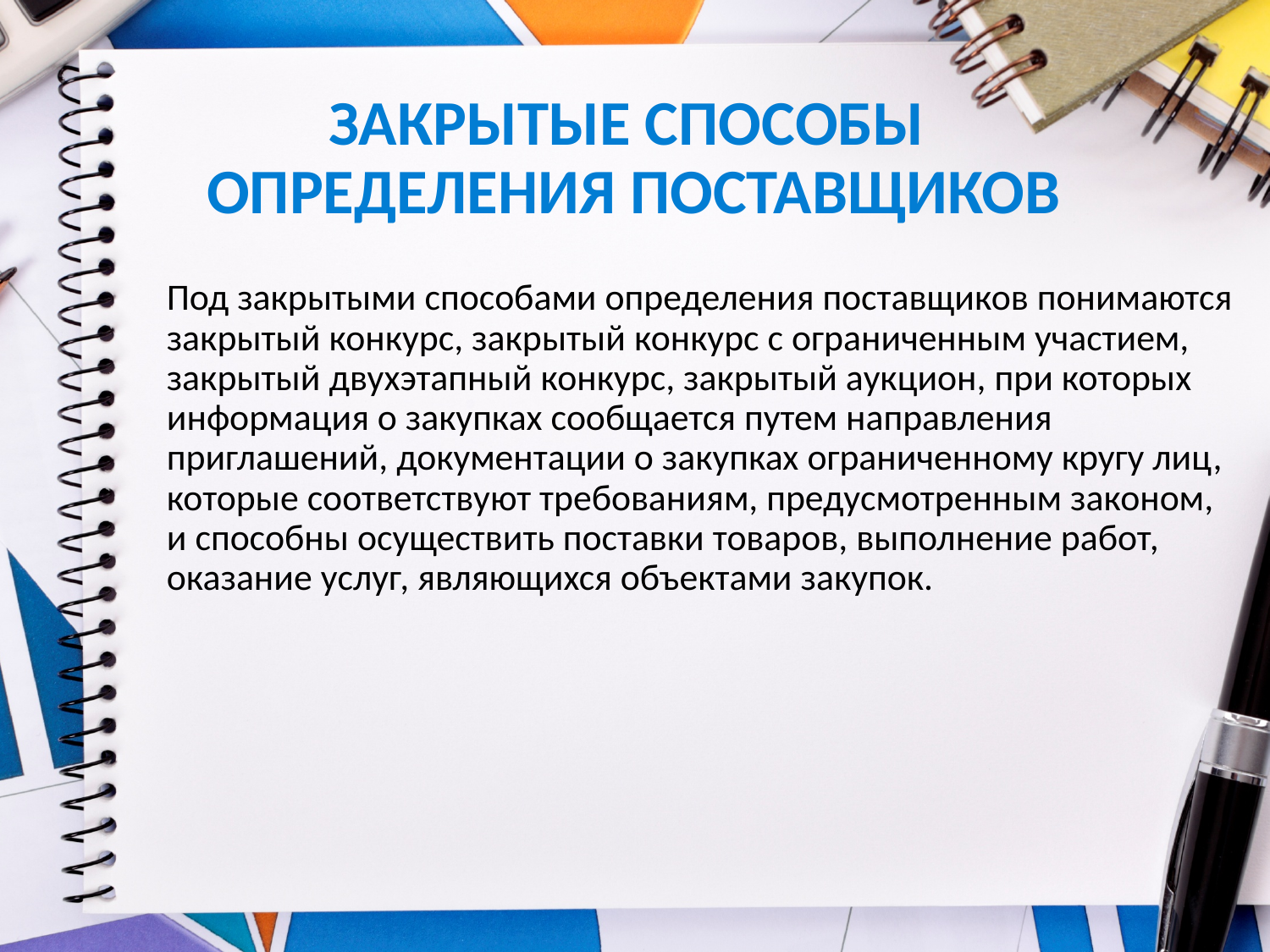

# ЗАКРЫТЫЕ СПОСОБЫ ОПРЕДЕЛЕНИЯ ПОСТАВЩИКОВ
Под закрытыми способами определения поставщиков понимаются закрытый конкурс, закрытый конкурс с ограниченным участием, закрытый двухэтапный конкурс, закрытый аукцион, при которых информация о закупках сообщается путем направления приглашений, документации о закупках ограниченному кругу лиц, которые соответствуют требованиям, предусмотренным законом, и способны осуществить поставки товаров, выполнение работ, оказание услуг, являющихся объектами закупок.